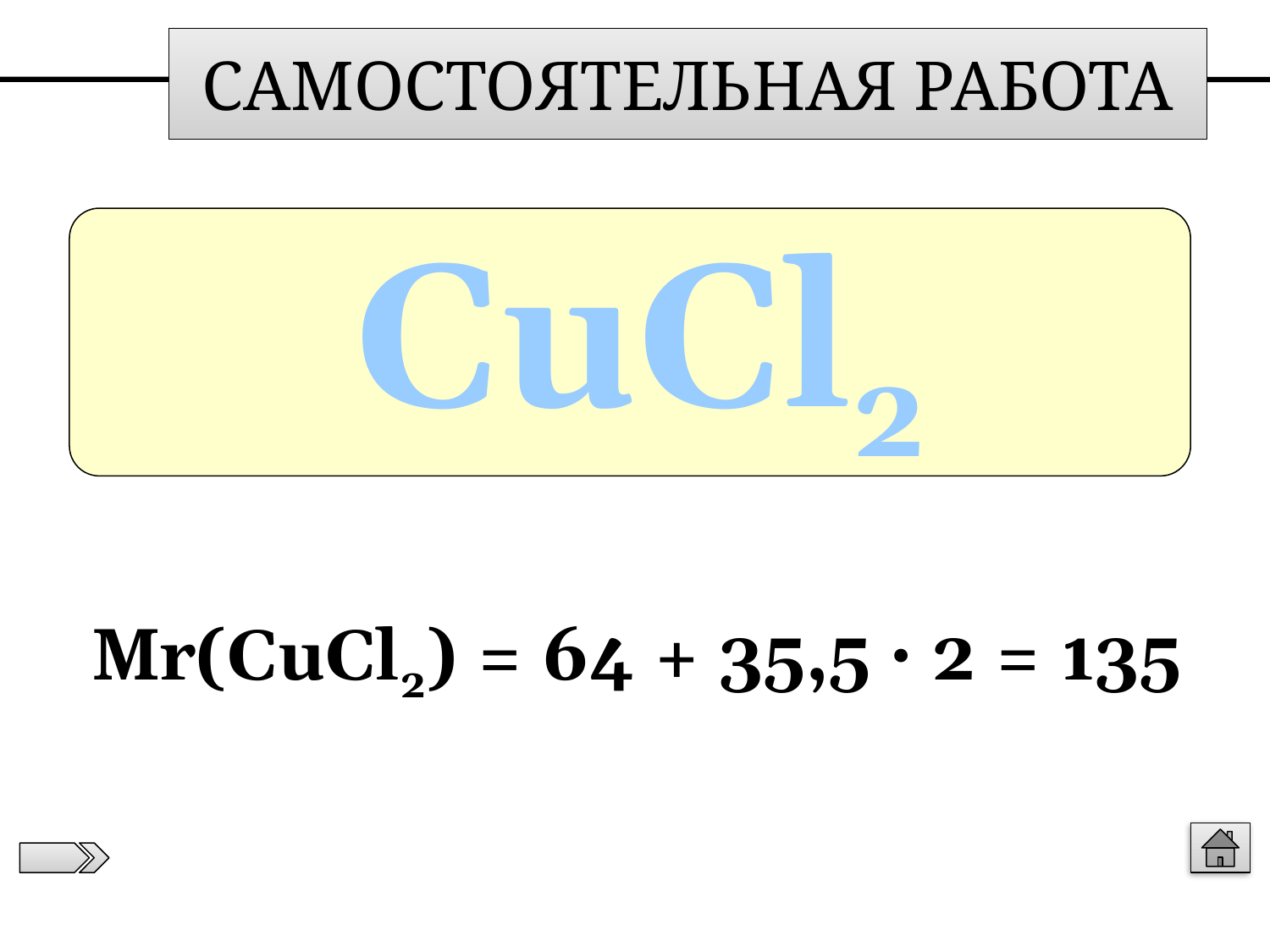

САМОСТОЯТЕЛЬНАЯ РАБОТА
 CuCl2
Мr(CuCl2) = 64 + 35,5 ∙ 2 = 135